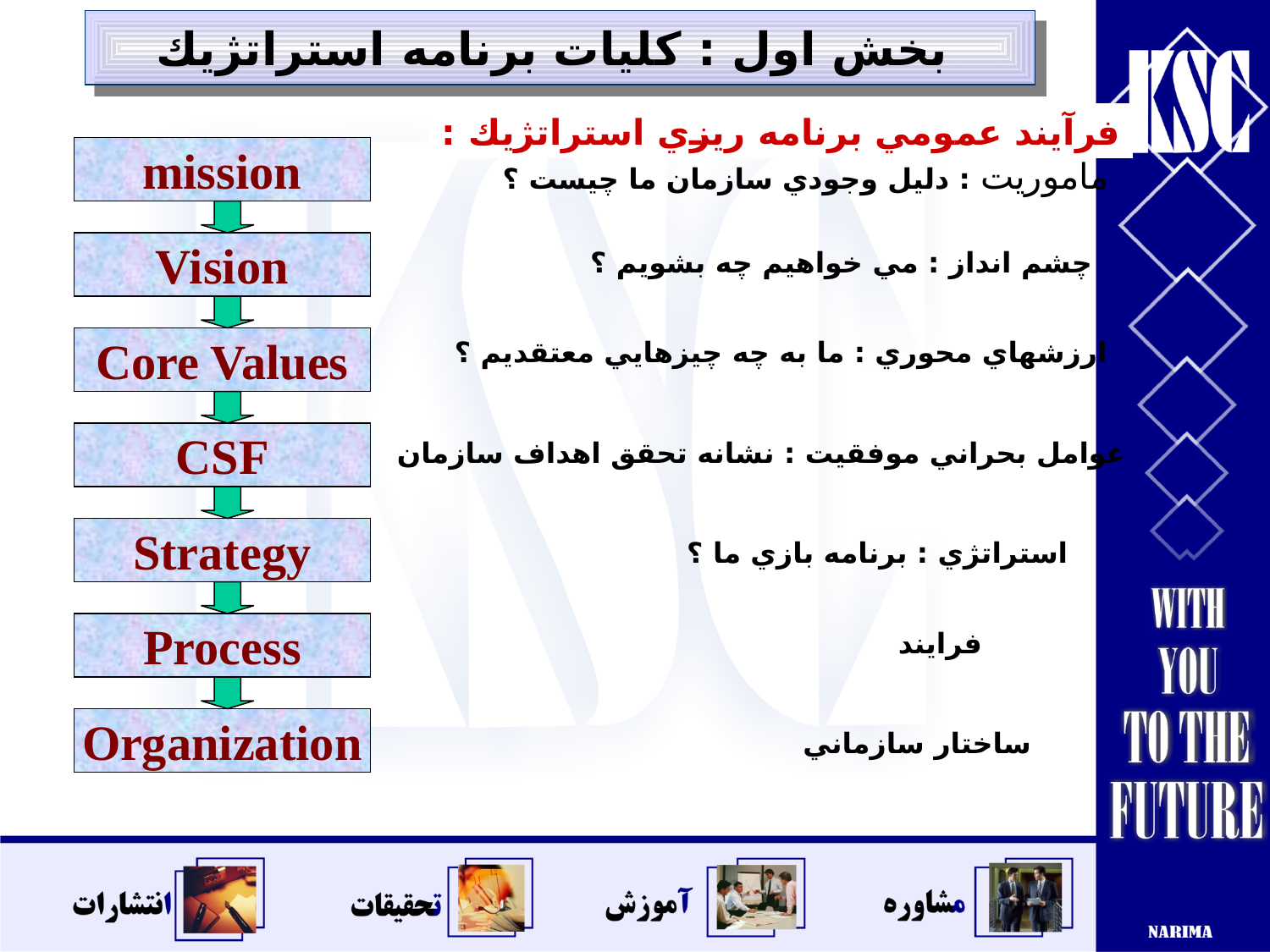

بخش اول : كليات برنامه استراتژيك
فرآيند عمومي برنامه ريزي استراتژيك :
mission
ماموريت : دليل وجودي سازمان ما چيست ؟

Vision
چشم انداز : مي خواهيم چه بشويم ؟

Core Values
ارزشهاي محوري : ما به چه چيزهايي معتقديم ؟

CSF
عوامل بحراني موفقيت : نشانه تحقق اهداف سازمان

Strategy
استراتژي : برنامه بازي ما ؟

Process
فرايند

Organization
ساختار سازماني